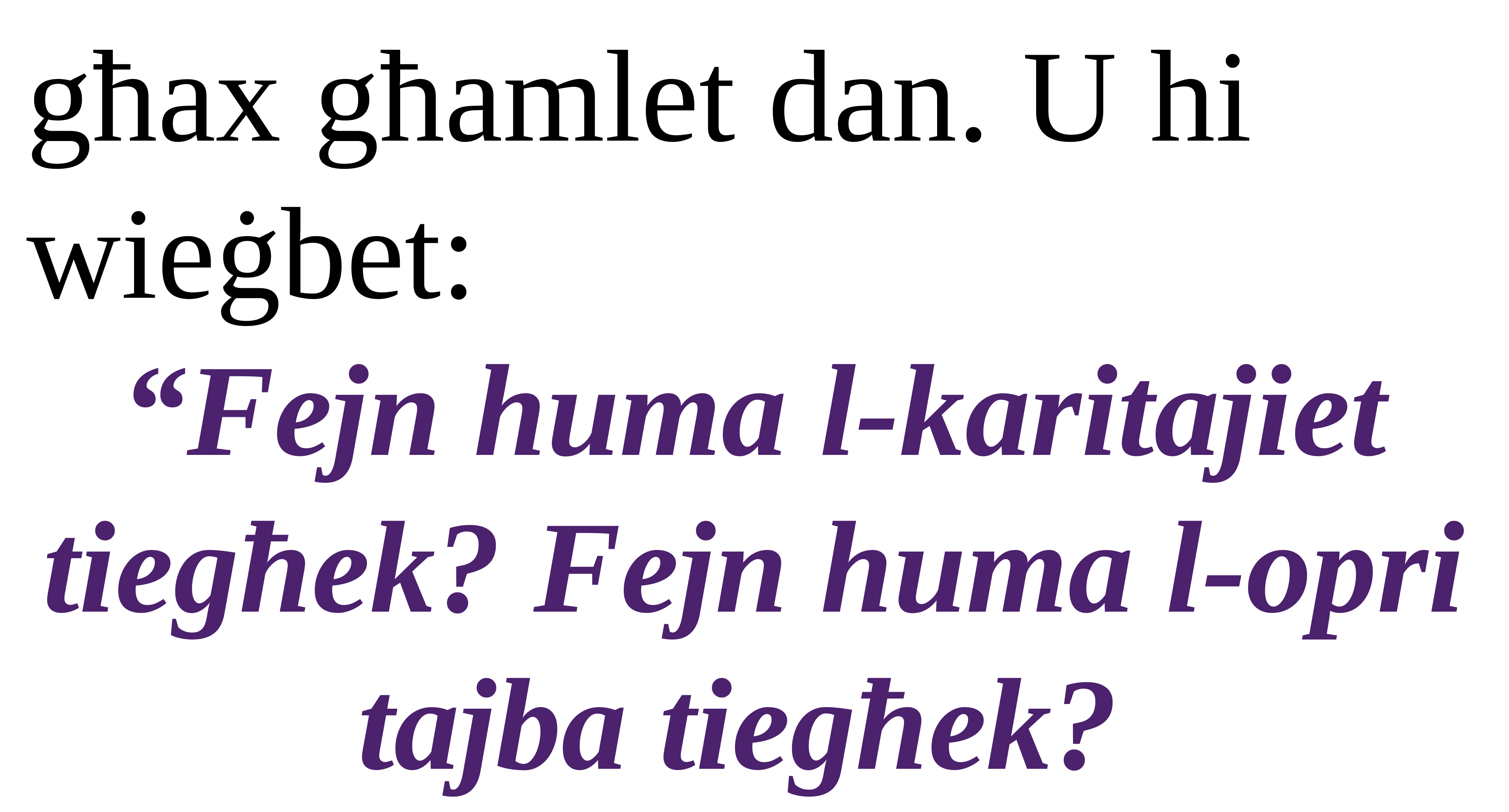

għax għamlet dan. U hi wieġbet:
“Fejn huma l-karitajiet tiegħek? Fejn huma l-opri tajba tiegħek?